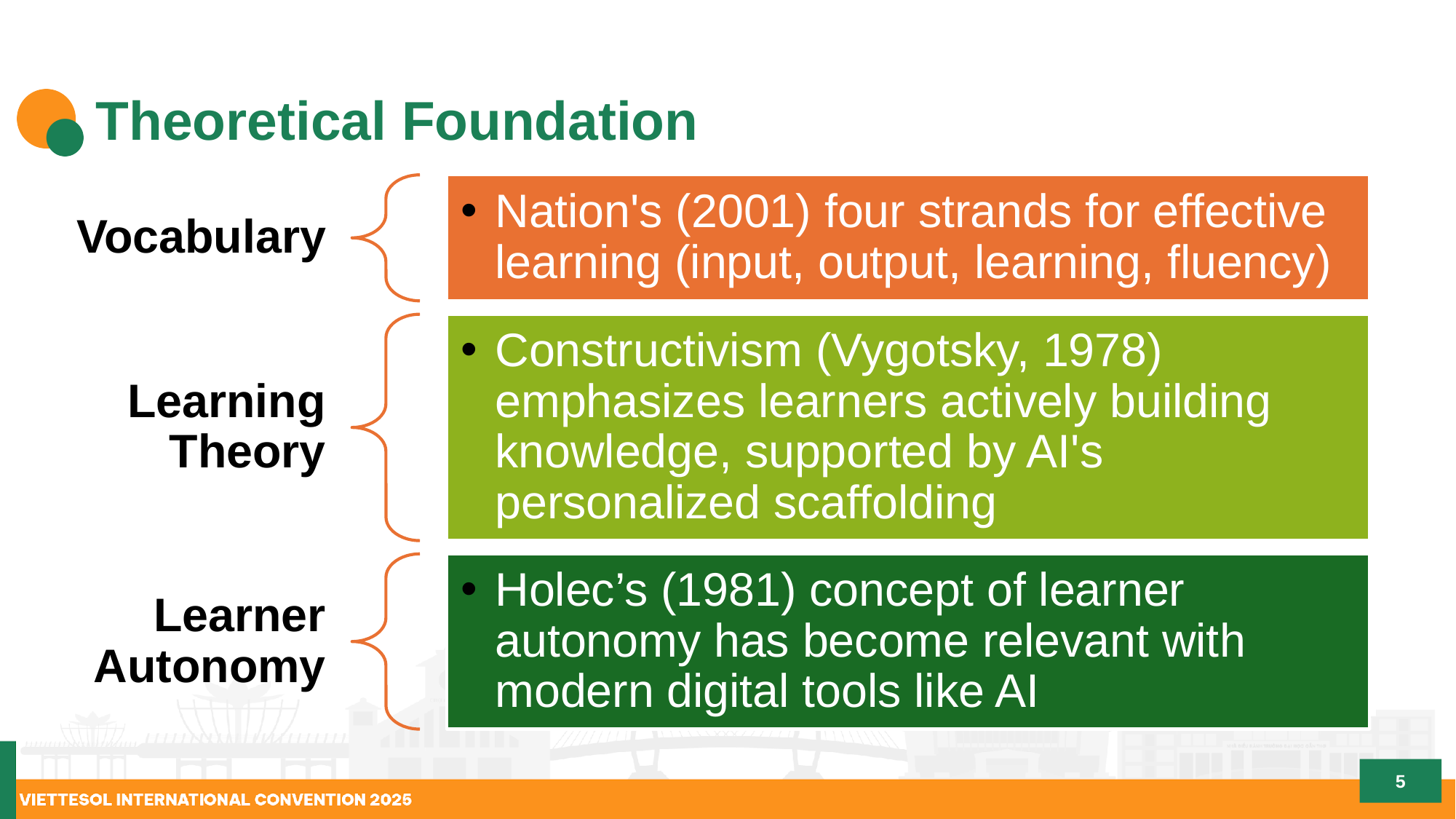

# Theoretical Foundation
Vocabulary
Nation's (2001) four strands for effective learning (input, output, learning, fluency)
Learning Theory
Constructivism (Vygotsky, 1978) emphasizes learners actively building knowledge, supported by AI's personalized scaffolding
Learner Autonomy
Holec’s (1981) concept of learner autonomy has become relevant with modern digital tools like AI
5